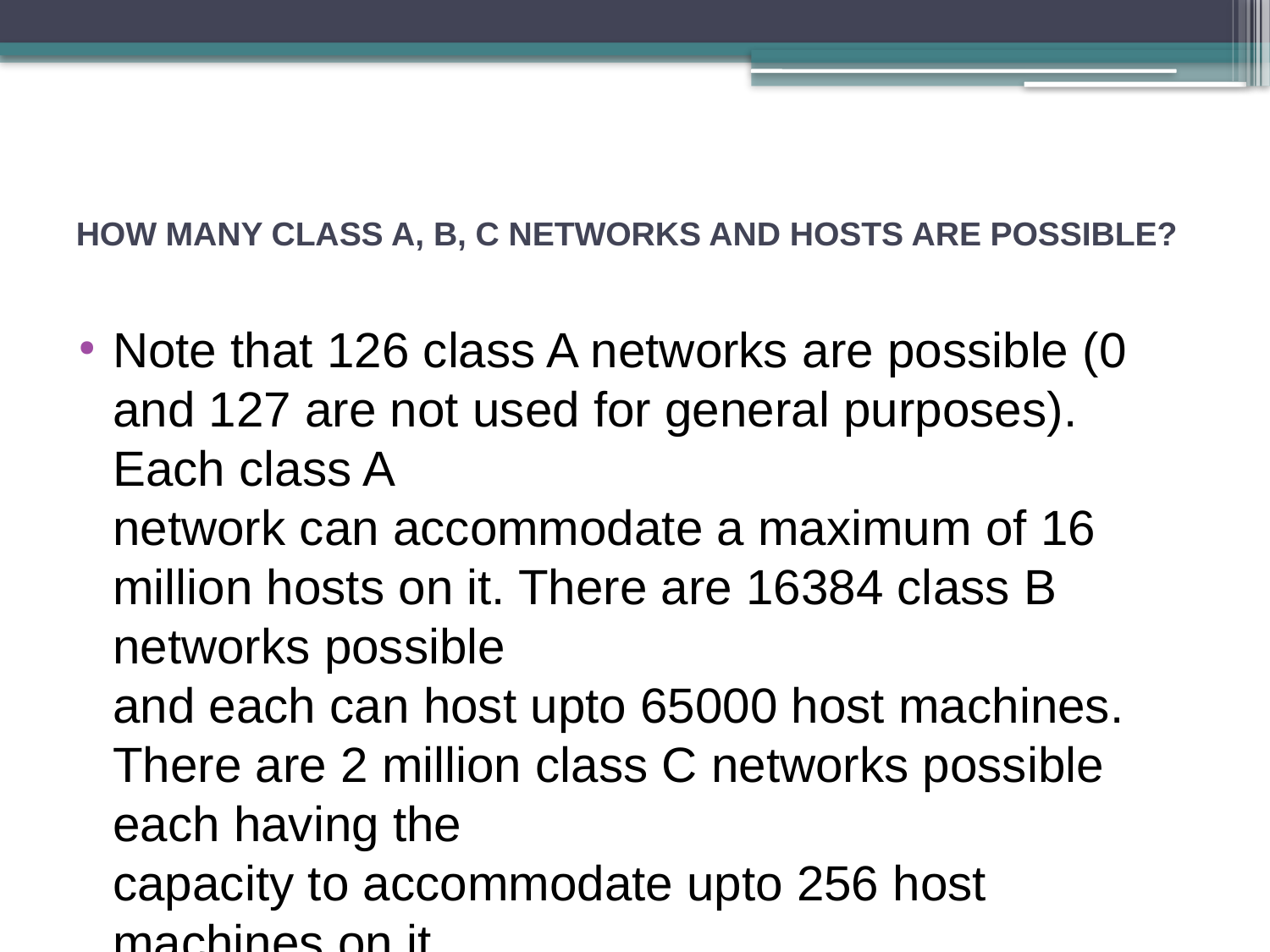

# HOW MANY CLASS A, B, C NETWORKS AND HOSTS ARE POSSIBLE?
Note that 126 class A networks are possible (0 and 127 are not used for general purposes). Each class A
network can accommodate a maximum of 16 million hosts on it. There are 16384 class B networks possible
and each can host upto 65000 host machines. There are 2 million class C networks possible each having the
capacity to accommodate upto 256 host machines on it.